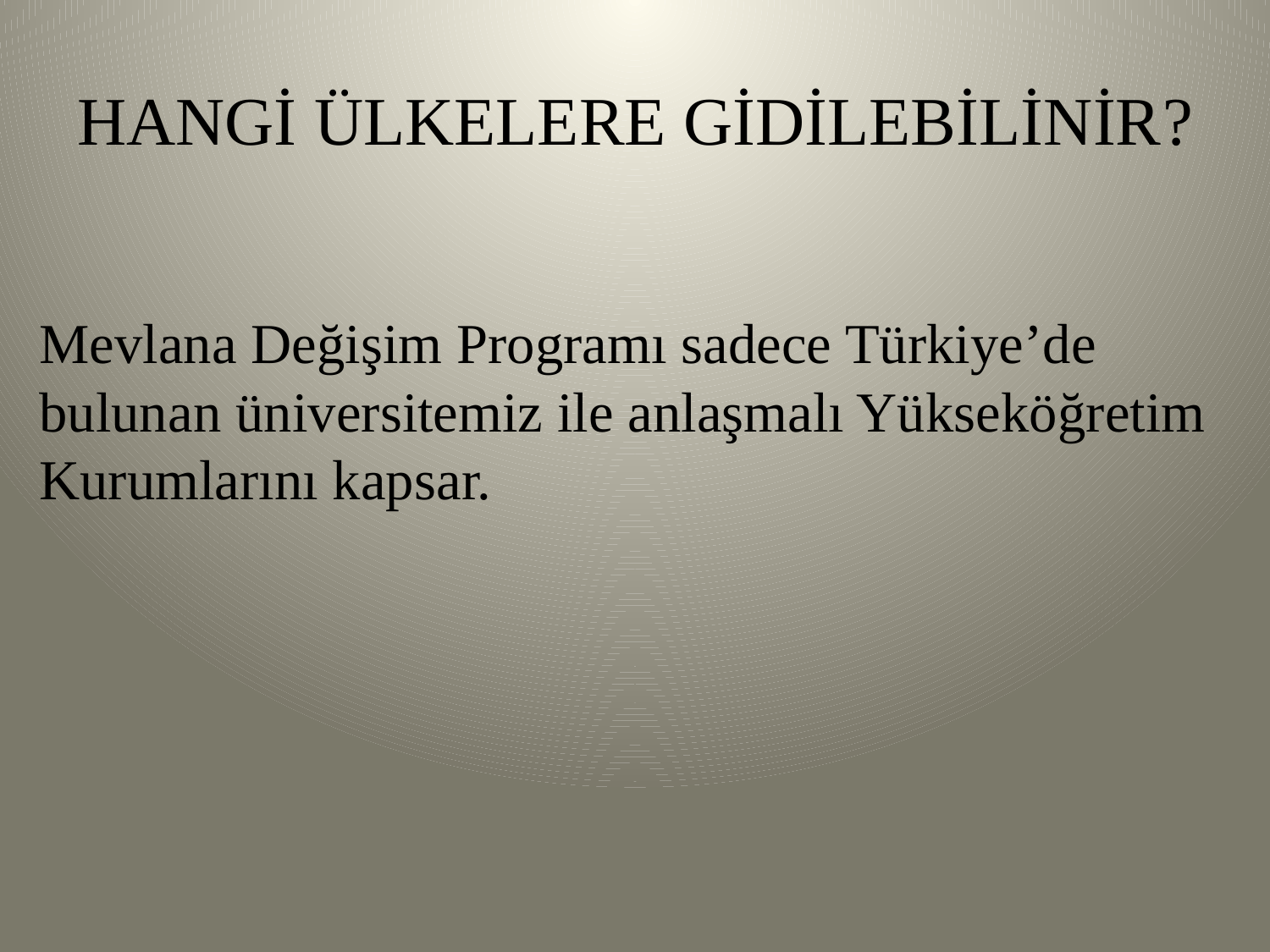

# HANGİ ÜLKELERE GİDİLEBİLİNİR?

Mevlana Değişim Programı sadece Türkiye’de bulunan üniversitemiz ile anlaşmalı Yükseköğretim Kurumlarını kapsar.